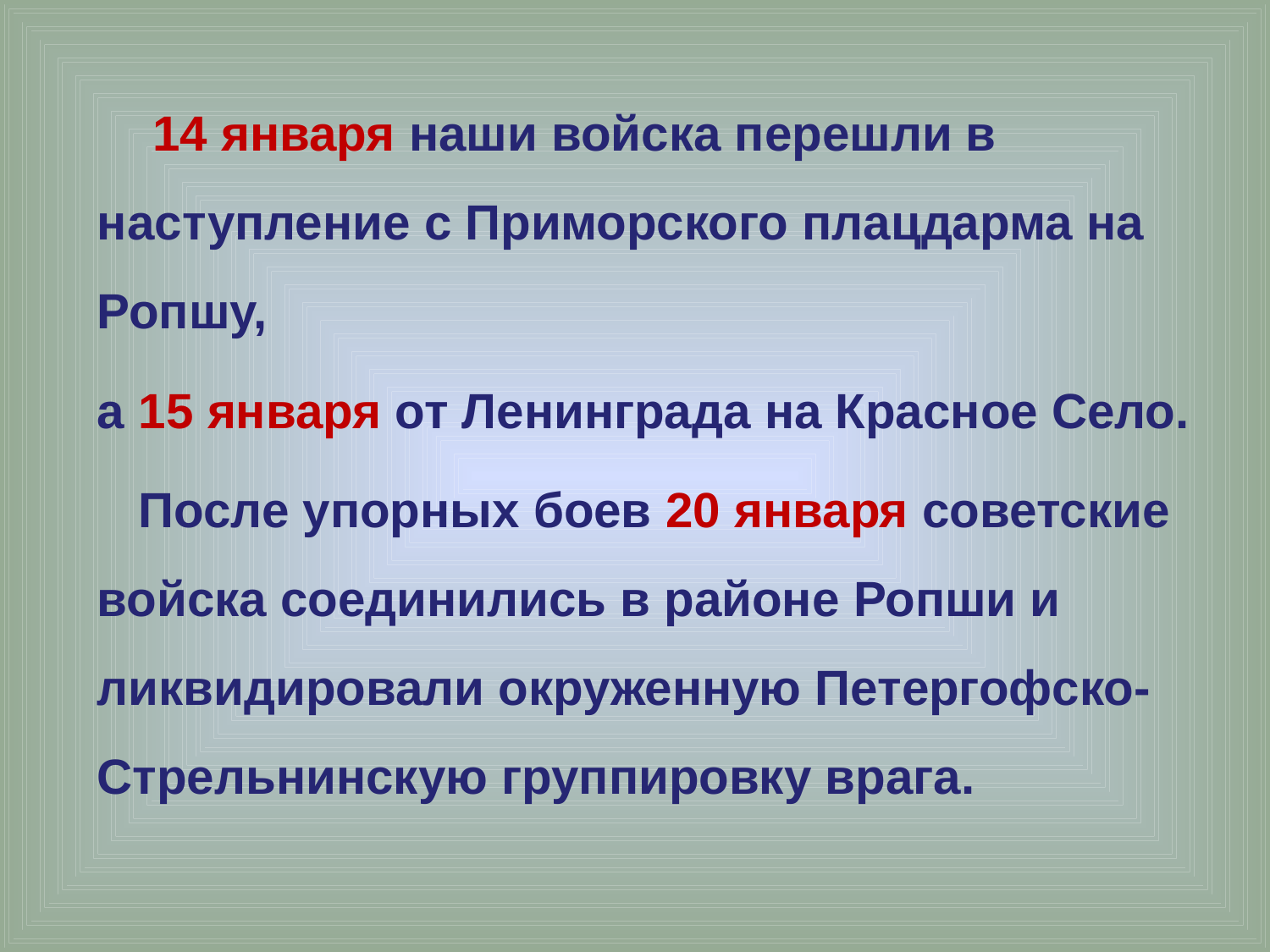

14 января наши войска перешли в наступление с Приморского плацдарма на Ропшу,
а 15 января от Ленинграда на Красное Село.
   После упорных боев 20 января советские войска соединились в районе Ропши и ликвидировали окруженную Петергофско-Стрельнинскую группировку врага.